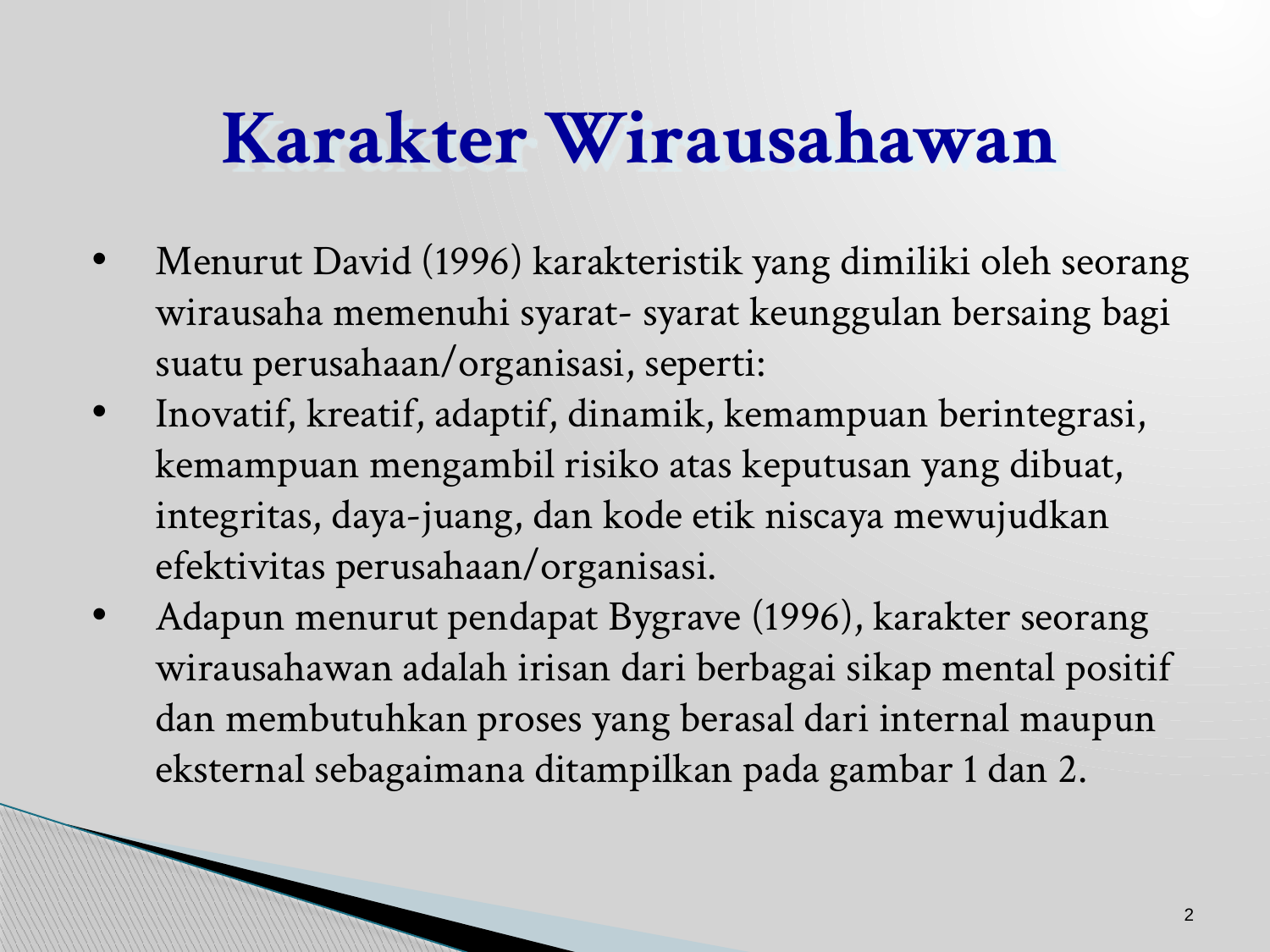

Karakter Wirausahawan
Menurut David (1996) karakteristik yang dimiliki oleh seorang wirausaha memenuhi syarat- syarat keunggulan bersaing bagi suatu perusahaan/organisasi, seperti:
Inovatif, kreatif, adaptif, dinamik, kemampuan berintegrasi, kemampuan mengambil risiko atas keputusan yang dibuat, integritas, daya-juang, dan kode etik niscaya mewujudkan efektivitas perusahaan/organisasi.
Adapun menurut pendapat Bygrave (1996), karakter seorang wirausahawan adalah irisan dari berbagai sikap mental positif dan membutuhkan proses yang berasal dari internal maupun eksternal sebagaimana ditampilkan pada gambar 1 dan 2.
2